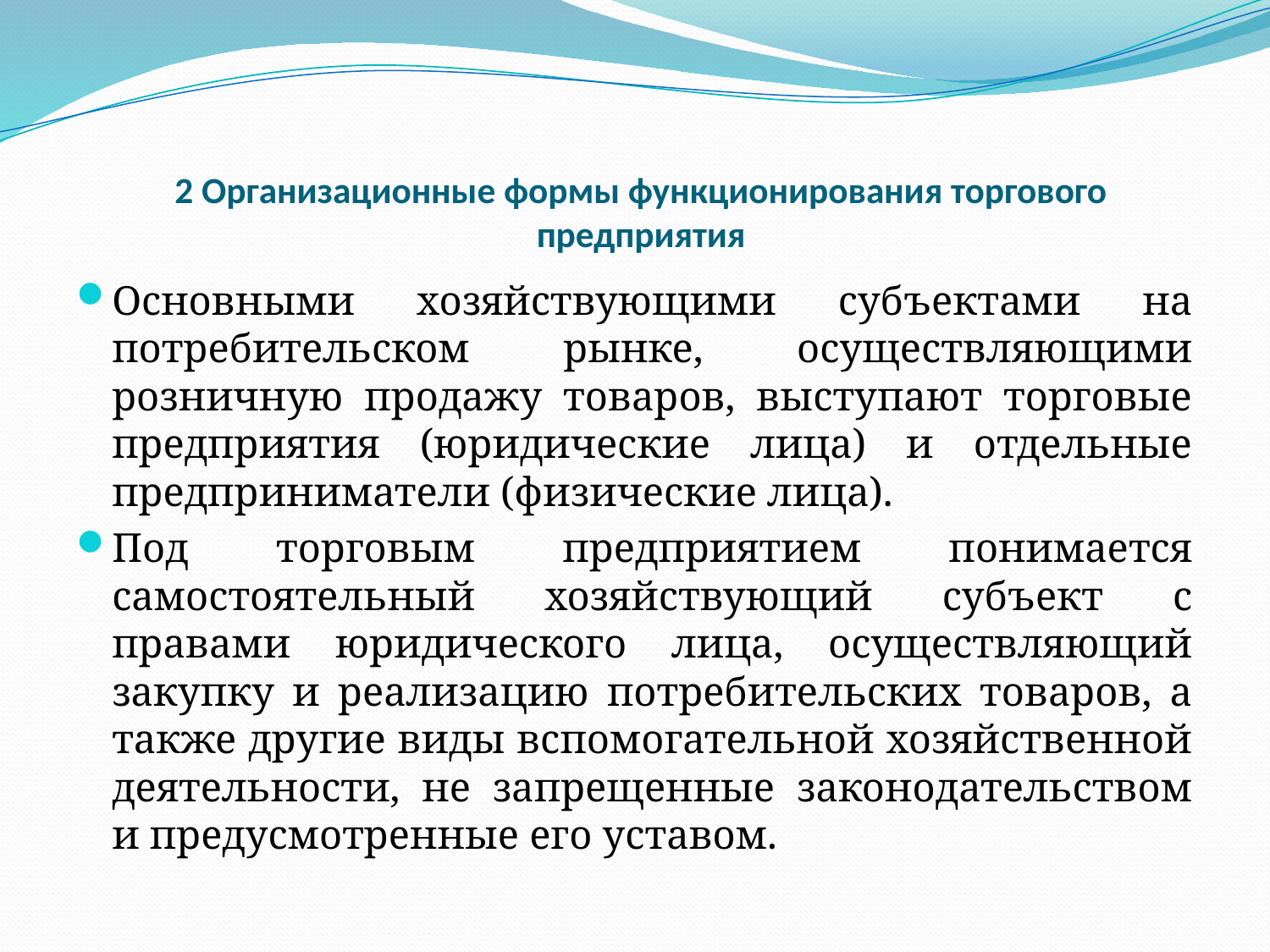

# 2 Организационные формы функционирования торгового предприятия
Основными хозяйствующими субъектами на потребительском рынке, осуществляющими розничную продажу товаров, выступают торговые предприятия (юридические лица) и отдельные предприниматели (физические лица).
Под торговым предприятием понимается самостоятельный хозяйствующий субъект с правами юридического лица, осуществляющий закупку и реализацию потребительских товаров, а также другие виды вспомогательной хозяйственной деятельности, не запрещенные законодательством и предусмотренные его уставом.